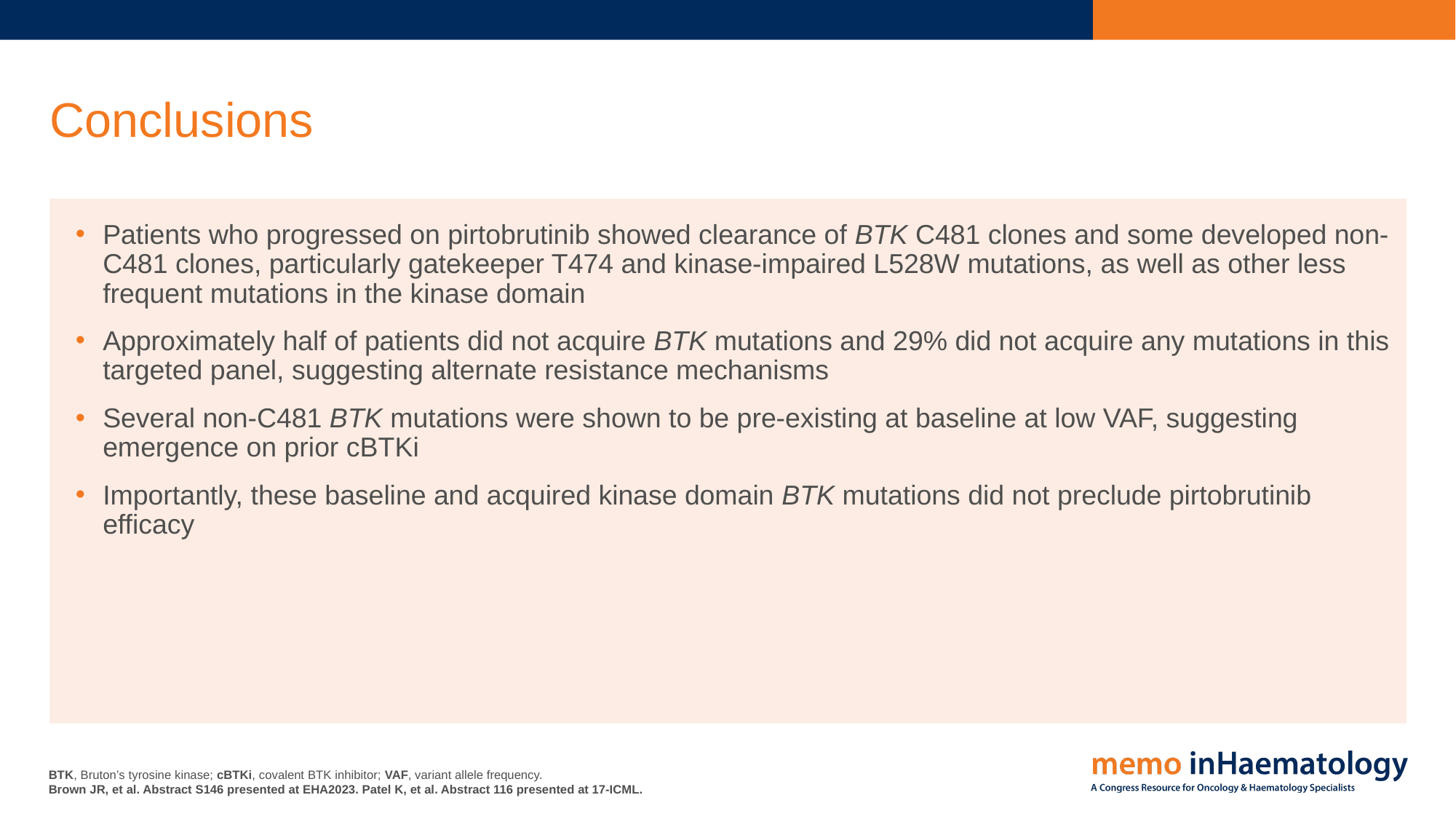

# Conclusions
Patients who progressed on pirtobrutinib showed clearance of BTK C481 clones and some developed non-C481 clones, particularly gatekeeper T474 and kinase-impaired L528W mutations, as well as other less frequent mutations in the kinase domain
Approximately half of patients did not acquire BTK mutations and 29% did not acquire any mutations in this targeted panel, suggesting alternate resistance mechanisms
Several non-C481 BTK mutations were shown to be pre-existing at baseline at low VAF, suggesting emergence on prior cBTKi
Importantly, these baseline and acquired kinase domain BTK mutations did not preclude pirtobrutinib efficacy

BTK, Bruton’s tyrosine kinase; cBTKi, covalent BTK inhibitor; VAF, variant allele frequency.
Brown JR, et al. Abstract S146 presented at EHA2023. Patel K, et al. Abstract 116 presented at 17-ICML.